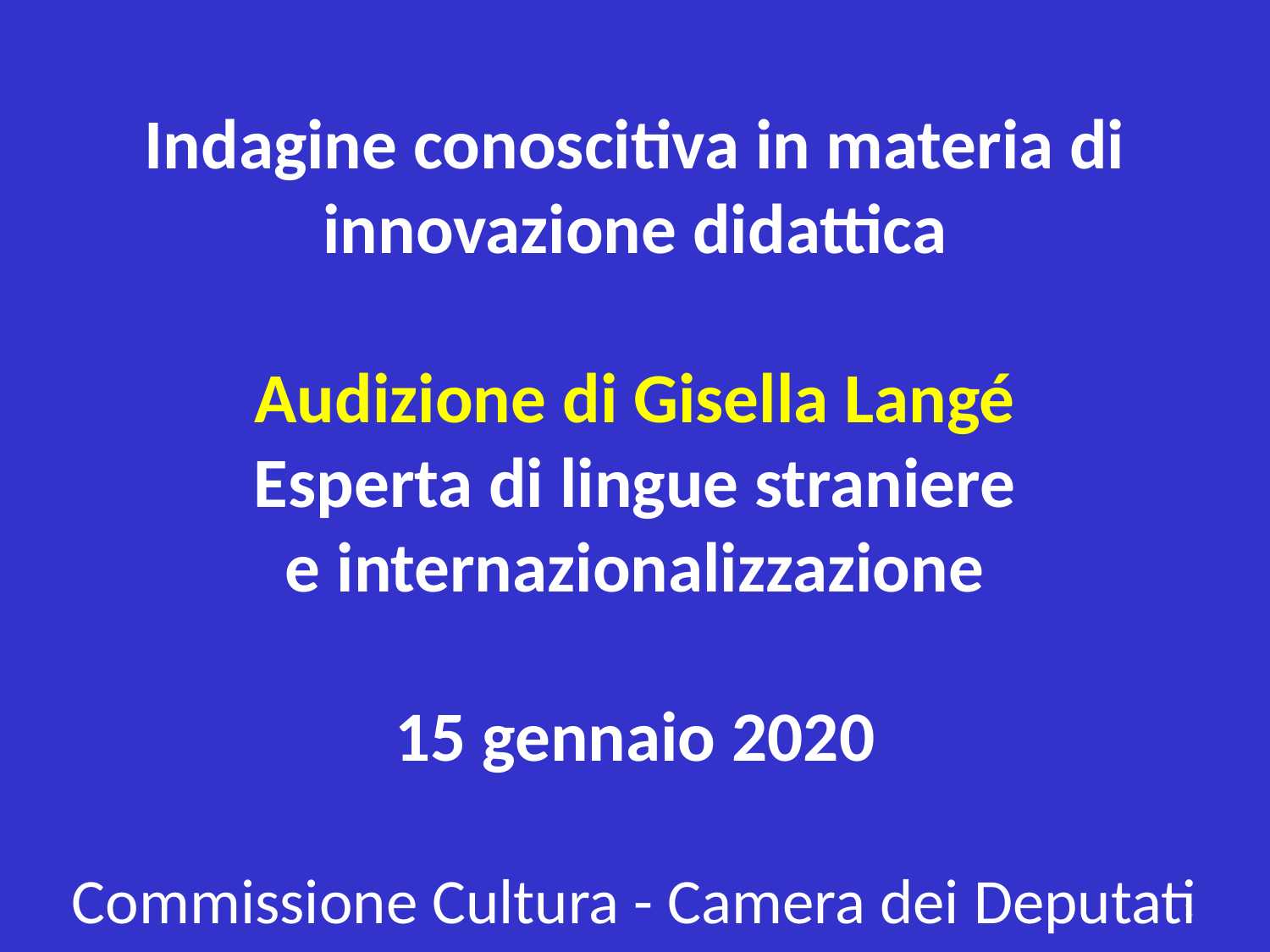

Indagine conoscitiva in materia di innovazione didattica

Audizione di Gisella Langé
 Esperta di lingue straniere
e internazionalizzazione

15 gennaio 2020

Commissione Cultura - Camera dei Deputati

1